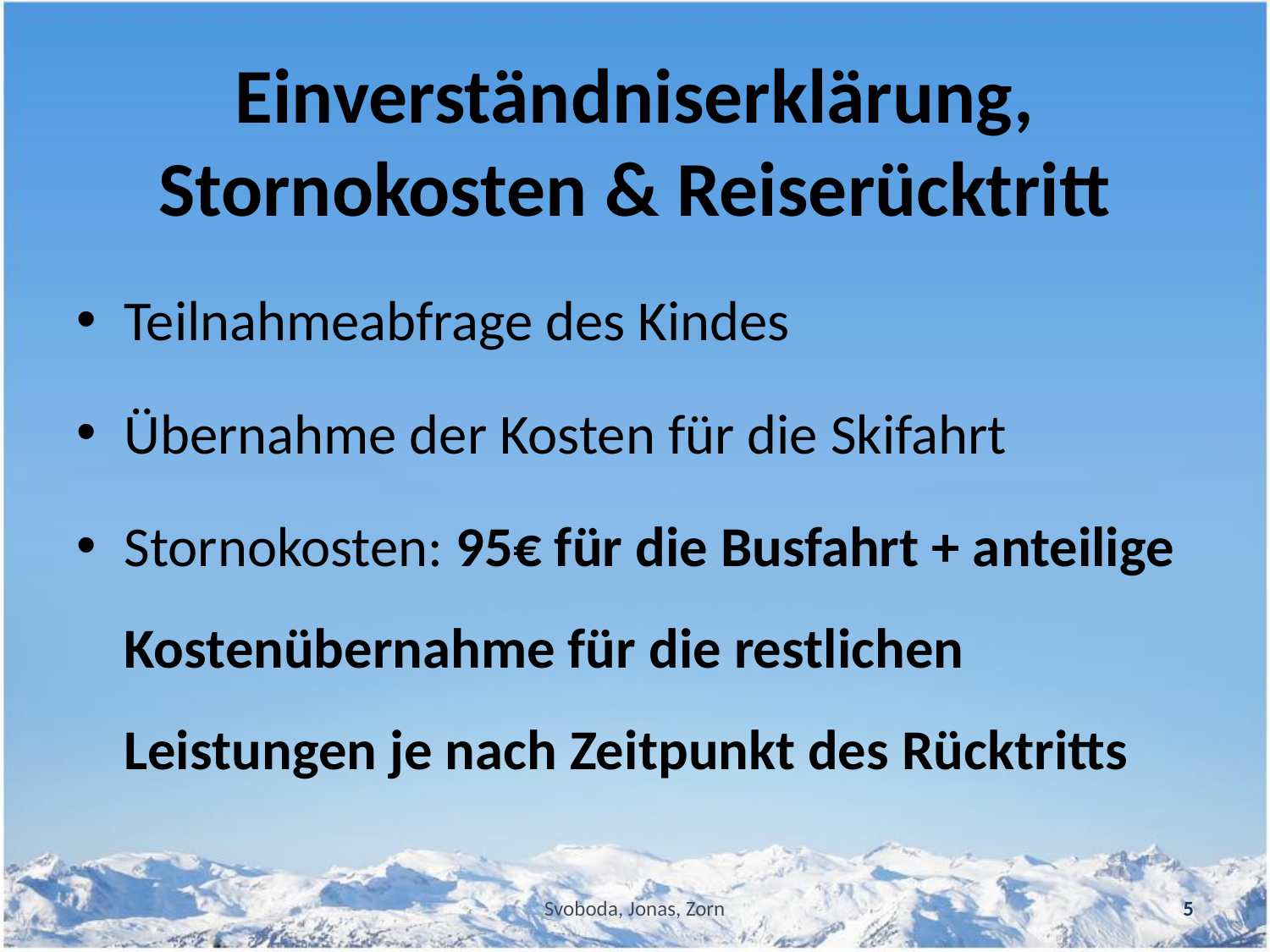

# Einverständniserklärung, Stornokosten & Reiserücktritt
Teilnahmeabfrage des Kindes
Übernahme der Kosten für die Skifahrt
Stornokosten: 95€ für die Busfahrt + anteilige Kostenübernahme für die restlichen Leistungen je nach Zeitpunkt des Rücktritts
Svoboda, Jonas, Zorn
5